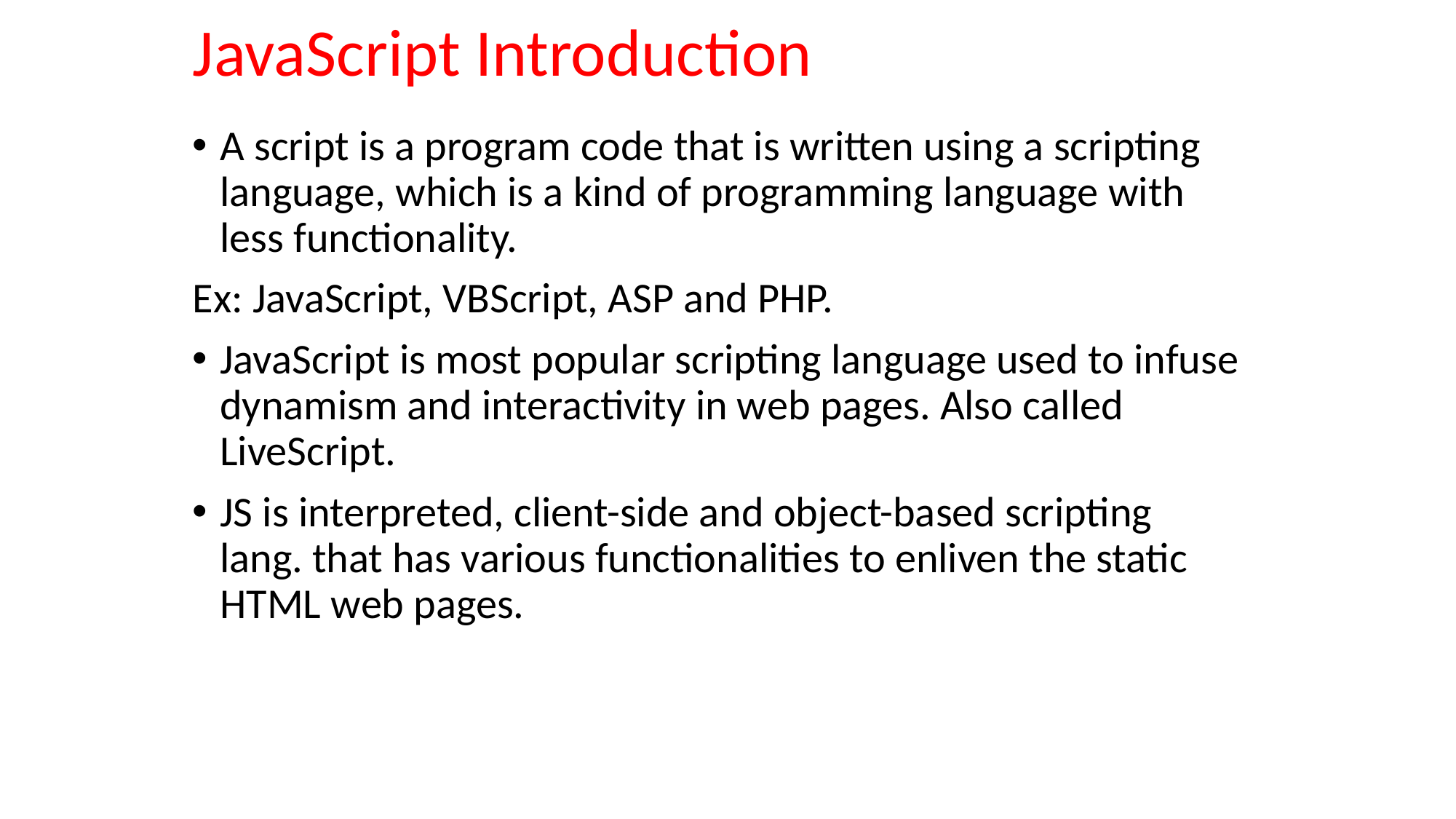

# JavaScript Introduction
A script is a program code that is written using a scripting language, which is a kind of programming language with less functionality.
Ex: JavaScript, VBScript, ASP and PHP.
JavaScript is most popular scripting language used to infuse dynamism and interactivity in web pages. Also called LiveScript.
JS is interpreted, client-side and object-based scripting lang. that has various functionalities to enliven the static HTML web pages.